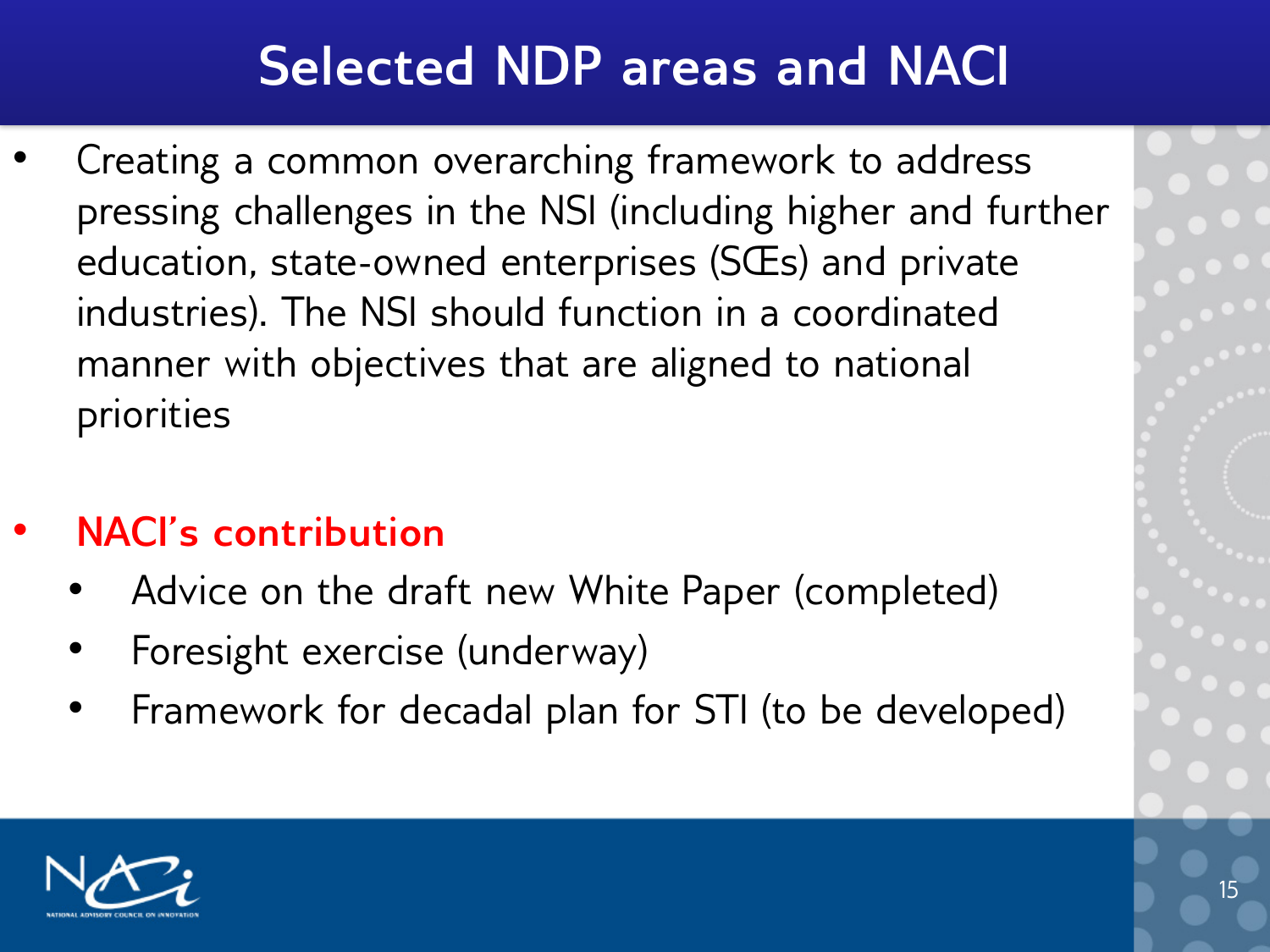

# Selected NDP areas and NACI
Creating a common overarching framework to address pressing challenges in the NSI (including higher and further education, state-owned enterprises (SOEs) and private industries). The NSI should function in a coordinated manner with objectives that are aligned to national priorities

NACI’s contribution
Advice on the draft new White Paper (completed)
Foresight exercise (underway)
Framework for decadal plan for STI (to be developed)

15